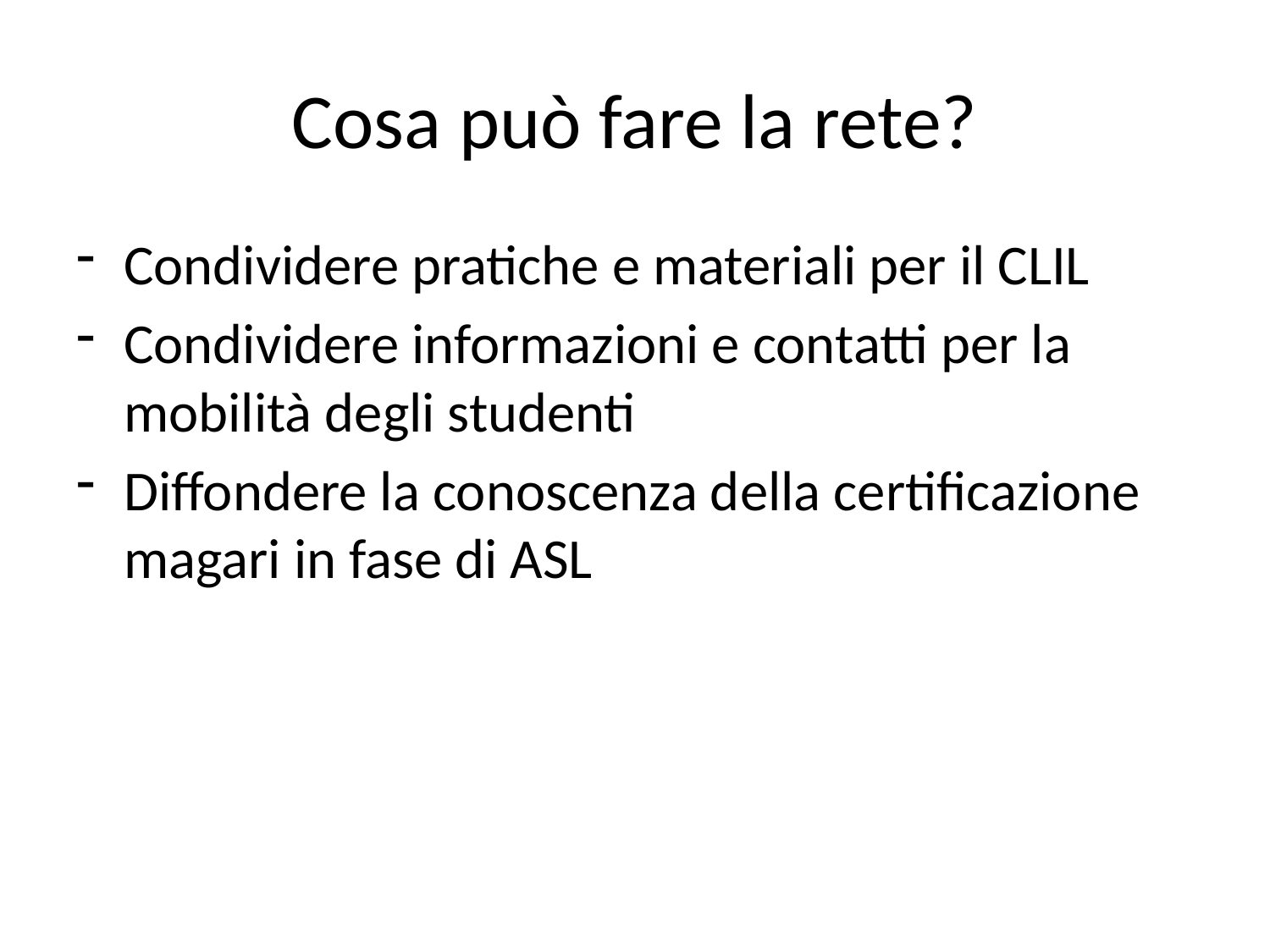

# Cosa può fare la rete?
Condividere pratiche e materiali per il CLIL
Condividere informazioni e contatti per la mobilità degli studenti
Diffondere la conoscenza della certificazione magari in fase di ASL